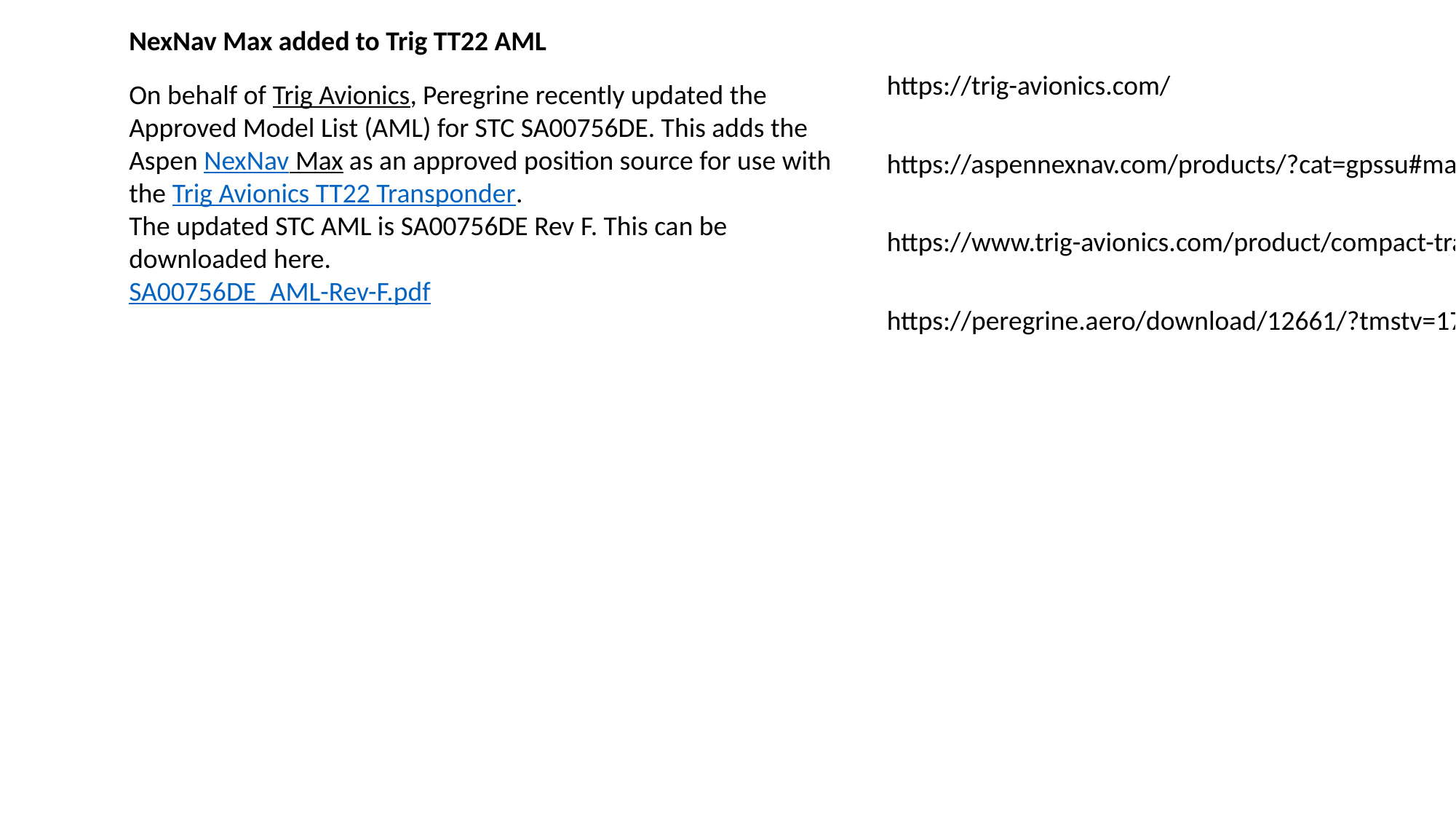

NexNav Max added to Trig TT22 AML
https://trig-avionics.com/
On behalf of Trig Avionics, Peregrine recently updated the Approved Model List (AML) for STC SA00756DE. This adds the Aspen NexNav Max as an approved position source for use with the Trig Avionics TT22 Transponder.
The updated STC AML is SA00756DE Rev F. This can be downloaded here.
SA00756DE_AML-Rev-F.pdf
https://aspennexnav.com/products/?cat=gpssu#max-gpssu
https://www.trig-avionics.com/product/compact-transponder/
https://peregrine.aero/download/12661/?tmstv=1705175231